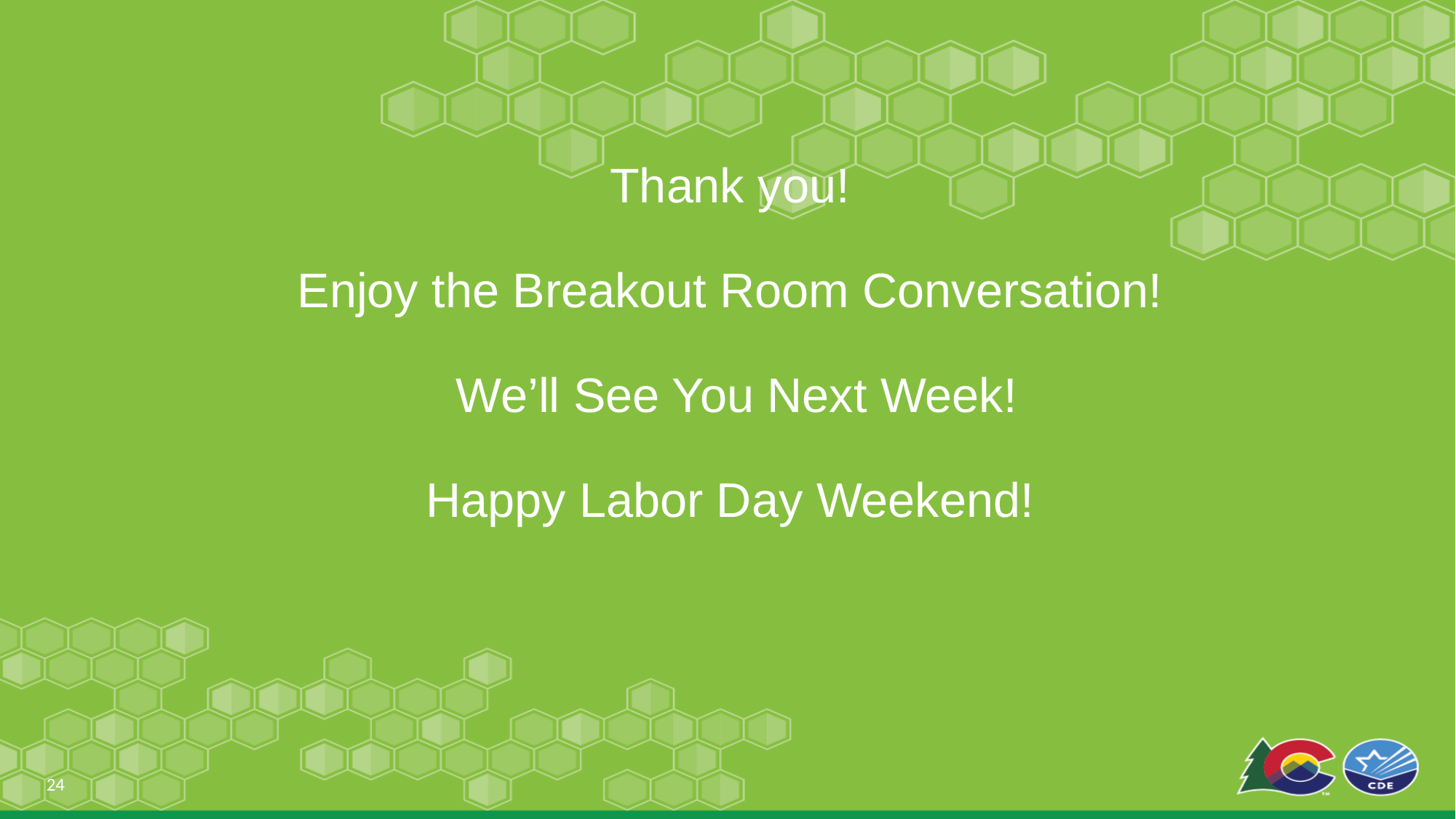

# Thank you! Enjoy the Breakout Room Conversation! We’ll See You Next Week! Happy Labor Day Weekend!
24